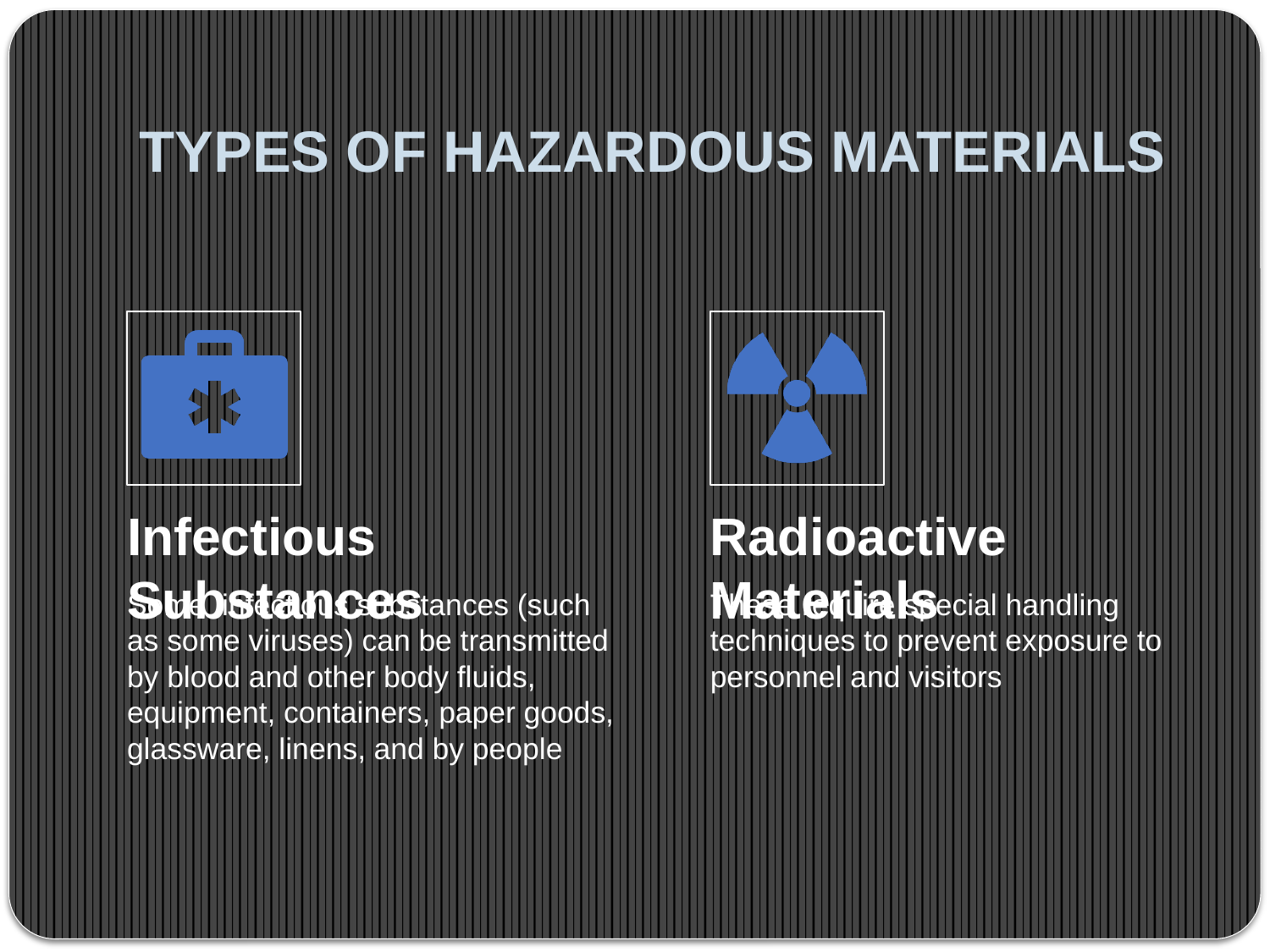

# TYPES OF HAZARDOUS MATERIALS
Infectious Substances
Some  infectious substances (such as some viruses) can be transmitted by blood and other body fluids, equipment, containers, paper goods, glassware, linens, and by people
Radioactive Materials
These require special handling techniques to prevent exposure to personnel and visitors